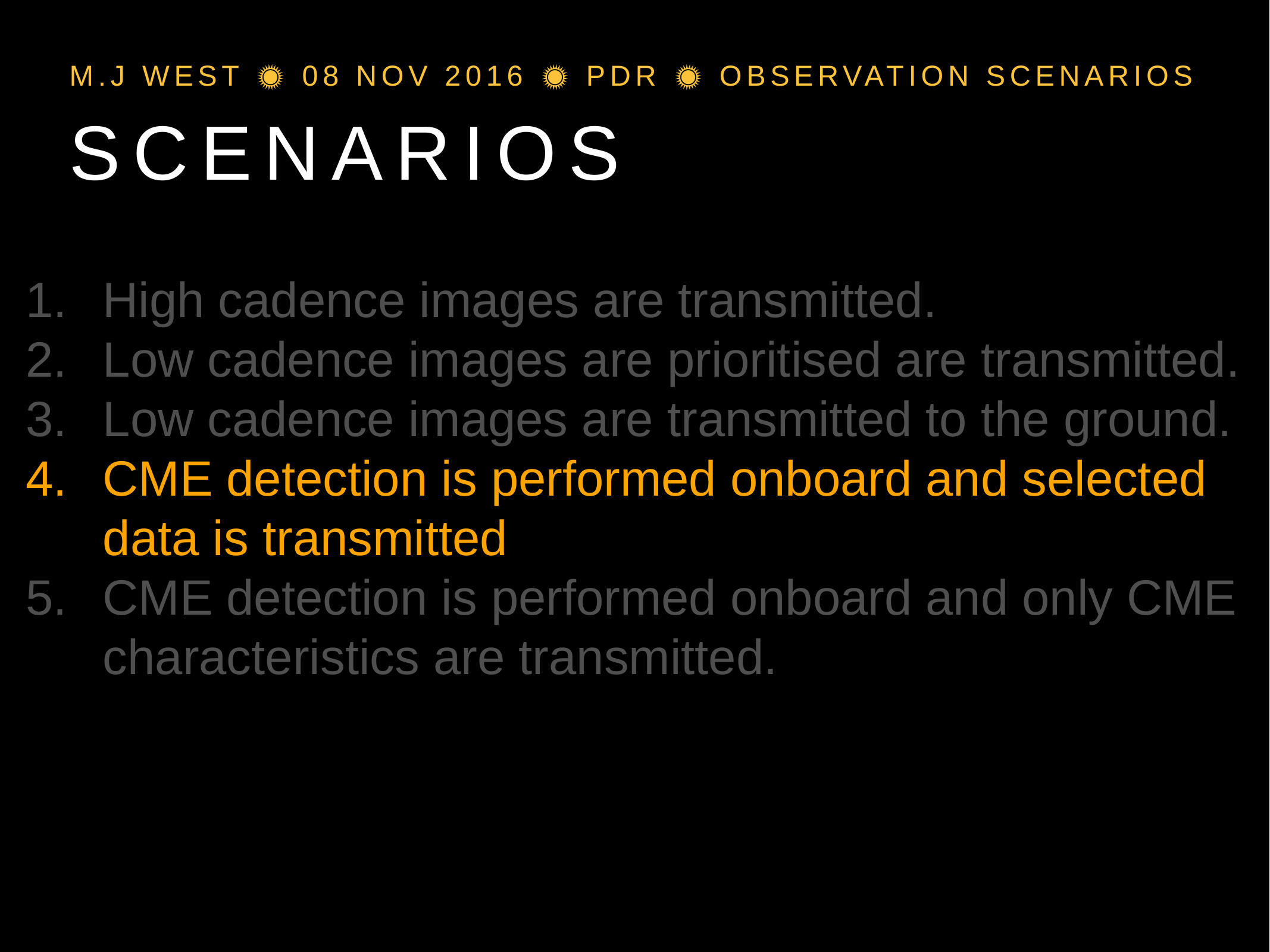

M.J West ☀︎ 08 Nov 2016 ☀︎ PDR ☀︎ observation scenarios
scenarios
High cadence images are transmitted.
Low cadence images are prioritised are transmitted.
Low cadence images are transmitted to the ground.
CME detection is performed onboard and selected data is transmitted
CME detection is performed onboard and only CME characteristics are transmitted.